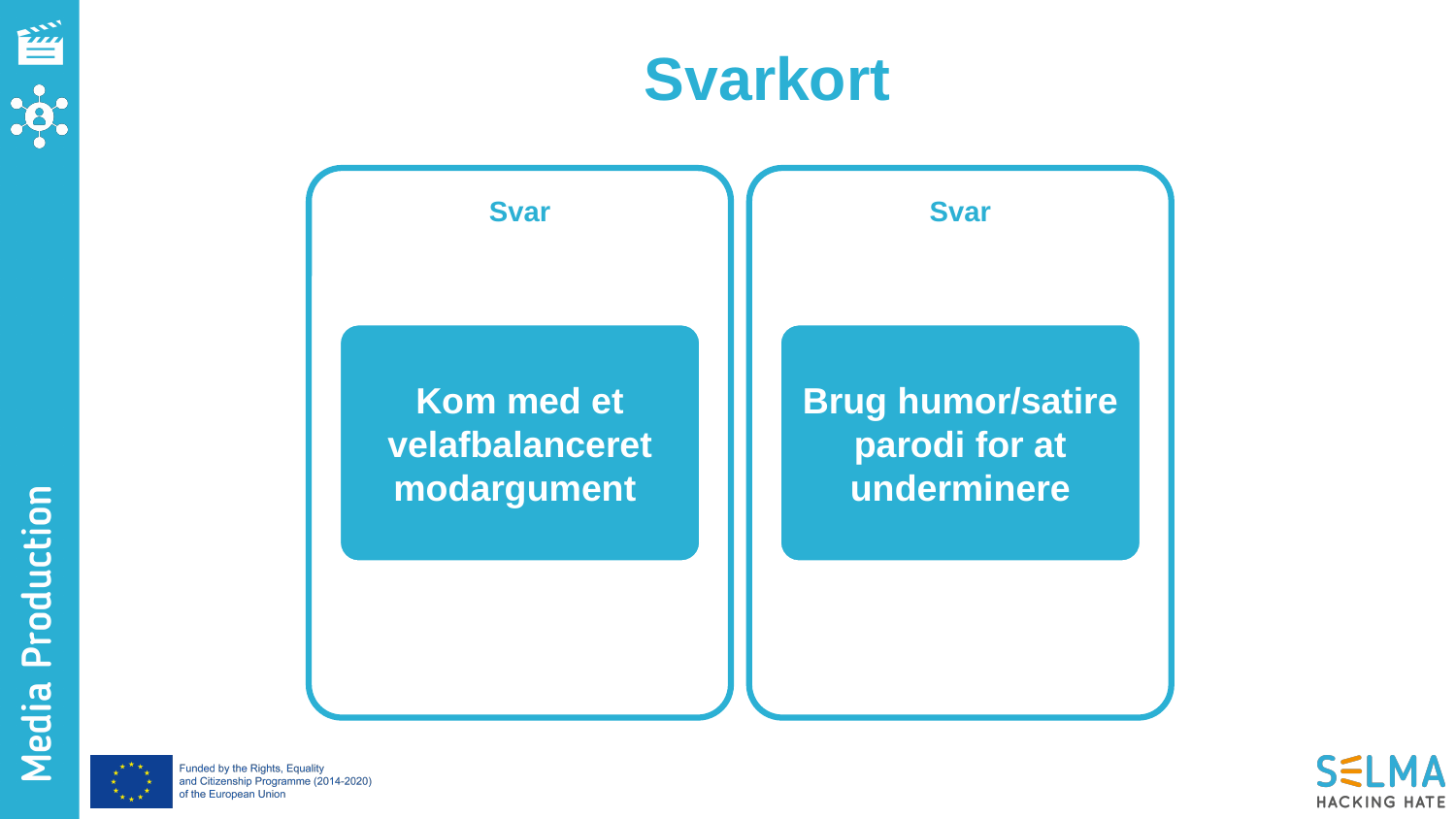

Svarkort

Svar
Svar
Kom med et velafbalanceret modargument
Brug humor/satire
parodi for at underminere